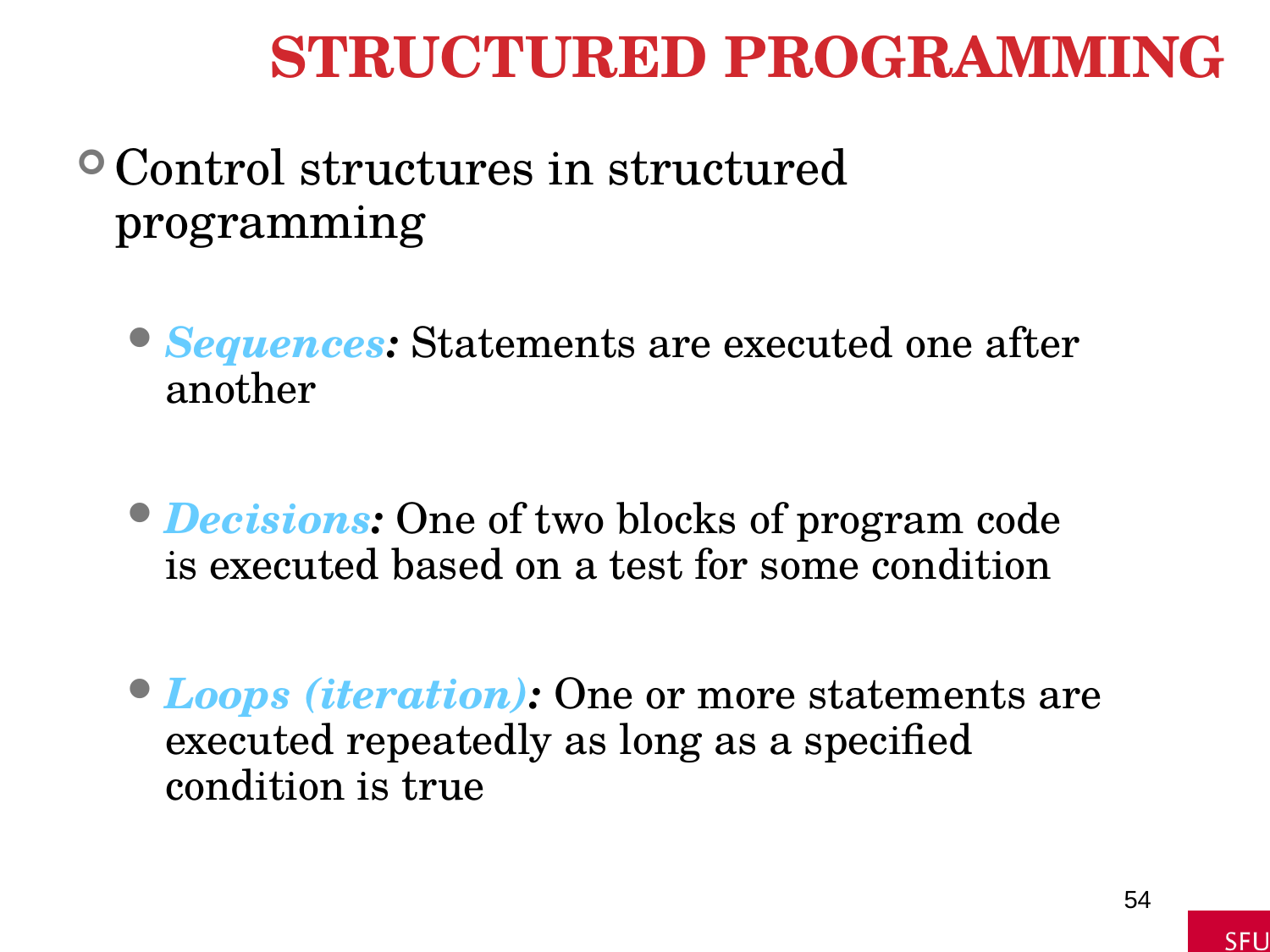

# Structured Programming
Control structures in structured programming

Sequences: Statements are executed one after another

Decisions: One of two blocks of program code is executed based on a test for some condition

Loops (iteration): One or more statements are executed repeatedly as long as a specified condition is true
54